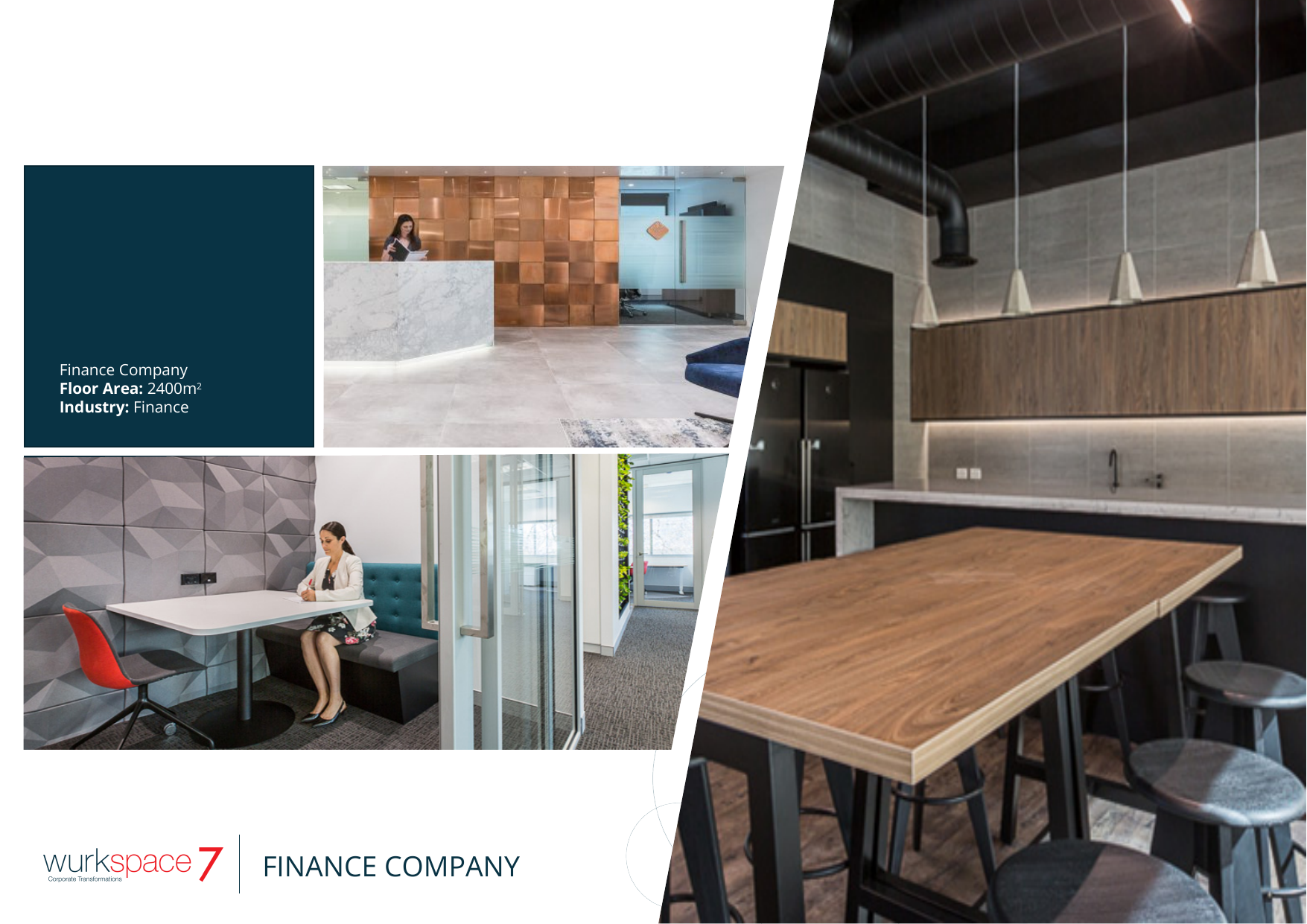

Finance Company
Floor Area: 2400m2
Industry: Finance

FINANCE COMPANY